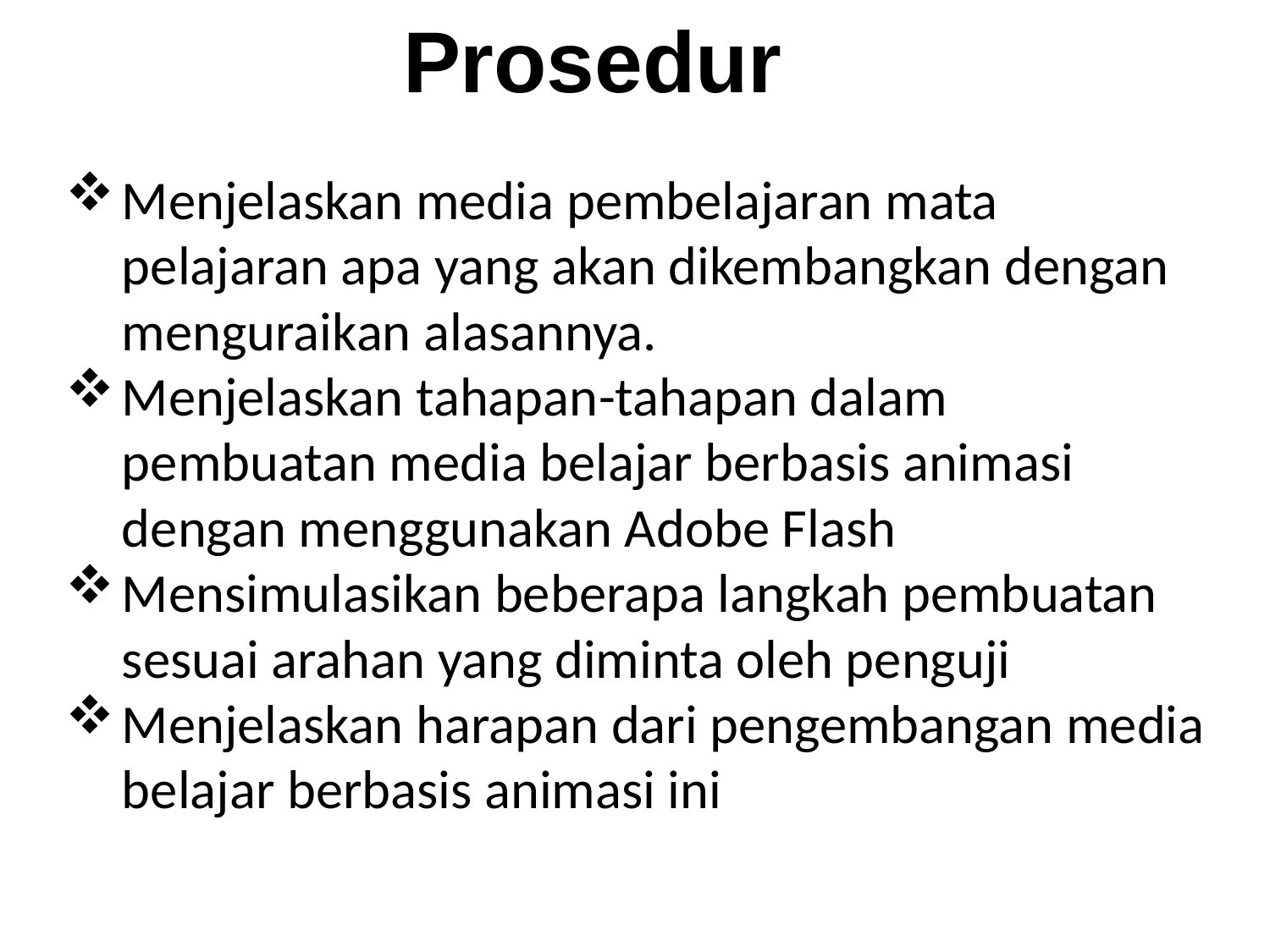

Prosedur

Menjelaskan media pembelajaran mata pelajaran apa yang akan dikembangkan dengan menguraikan alasannya.
Menjelaskan tahapan-tahapan dalam pembuatan media belajar berbasis animasi dengan menggunakan Adobe Flash
Mensimulasikan beberapa langkah pembuatan sesuai arahan yang diminta oleh penguji
Menjelaskan harapan dari pengembangan media belajar berbasis animasi ini